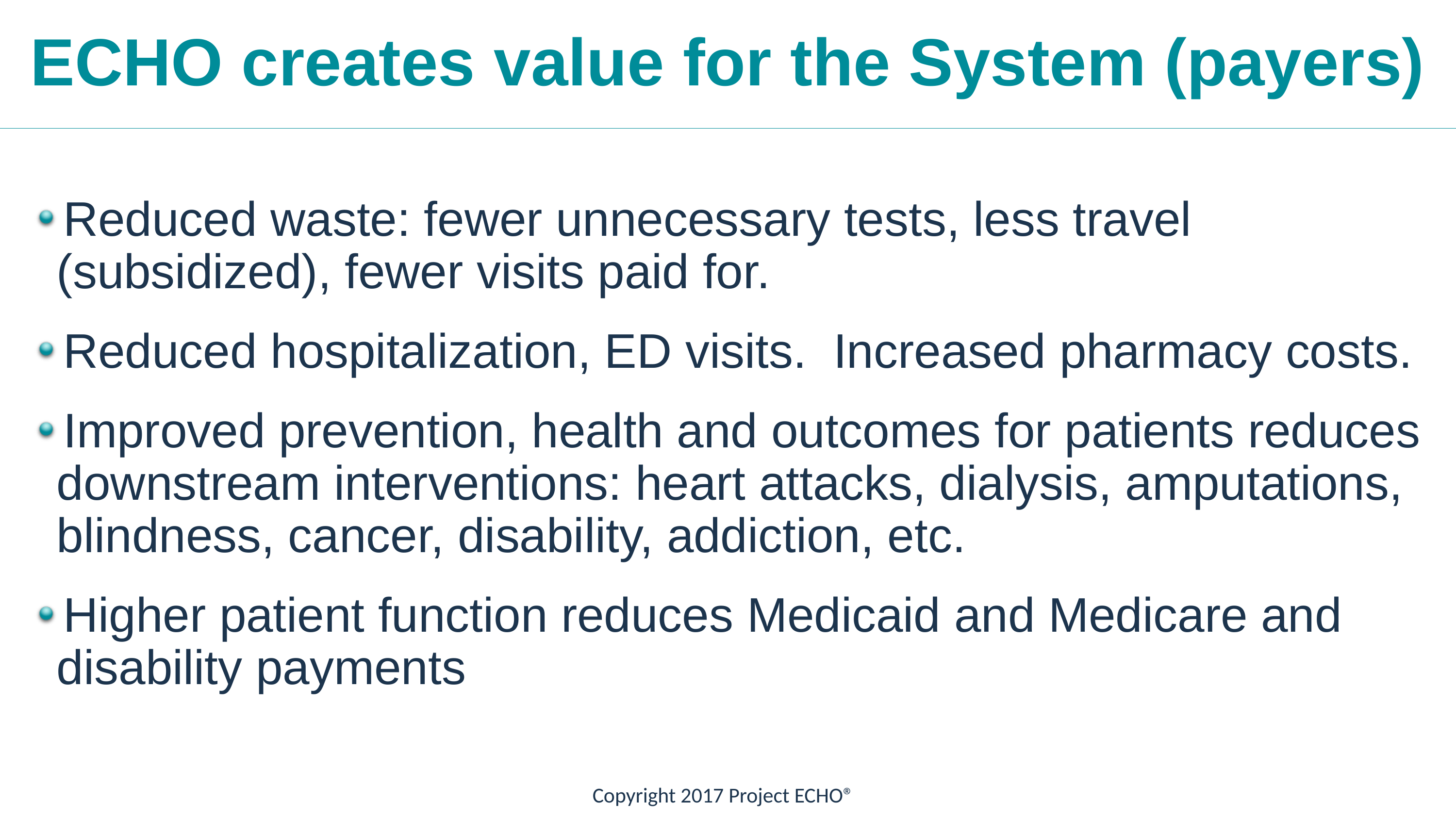

ECHO creates value for the System (payers)
Reduced waste: fewer unnecessary tests, less travel (subsidized), fewer visits paid for.
Reduced hospitalization, ED visits.  Increased pharmacy costs.
Improved prevention, health and outcomes for patients reduces downstream interventions: heart attacks, dialysis, amputations, blindness, cancer, disability, addiction, etc.
Higher patient function reduces Medicaid and Medicare and disability payments
Copyright 2017 Project ECHO®